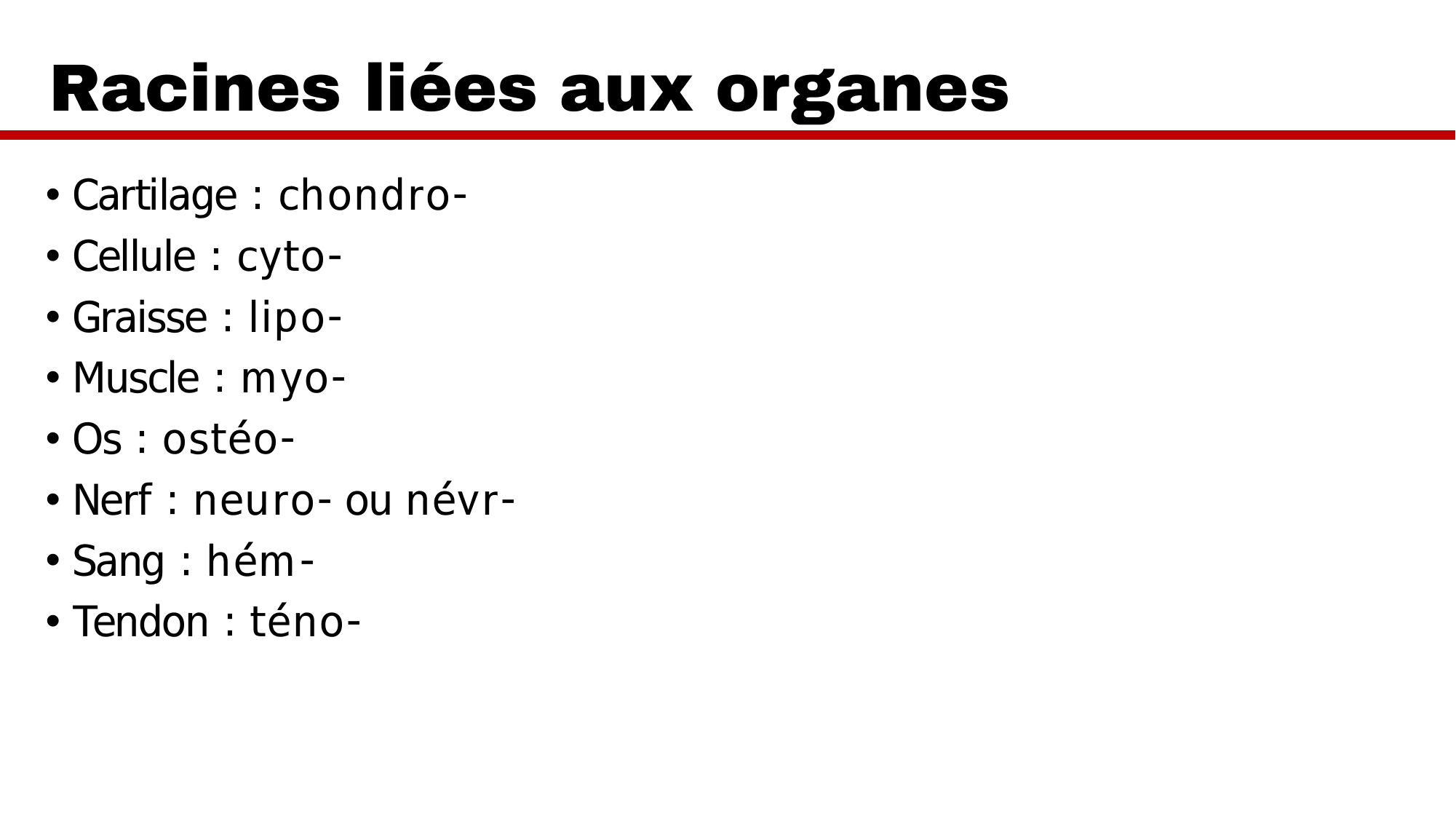

# Racines liées aux organes
Cartilage : chondro-
Cellule : cyto-
Graisse : lipo-
Muscle : myo-
Os : ostéo-
Nerf : neuro- ou névr-
Sang : hém-
Tendon : téno-